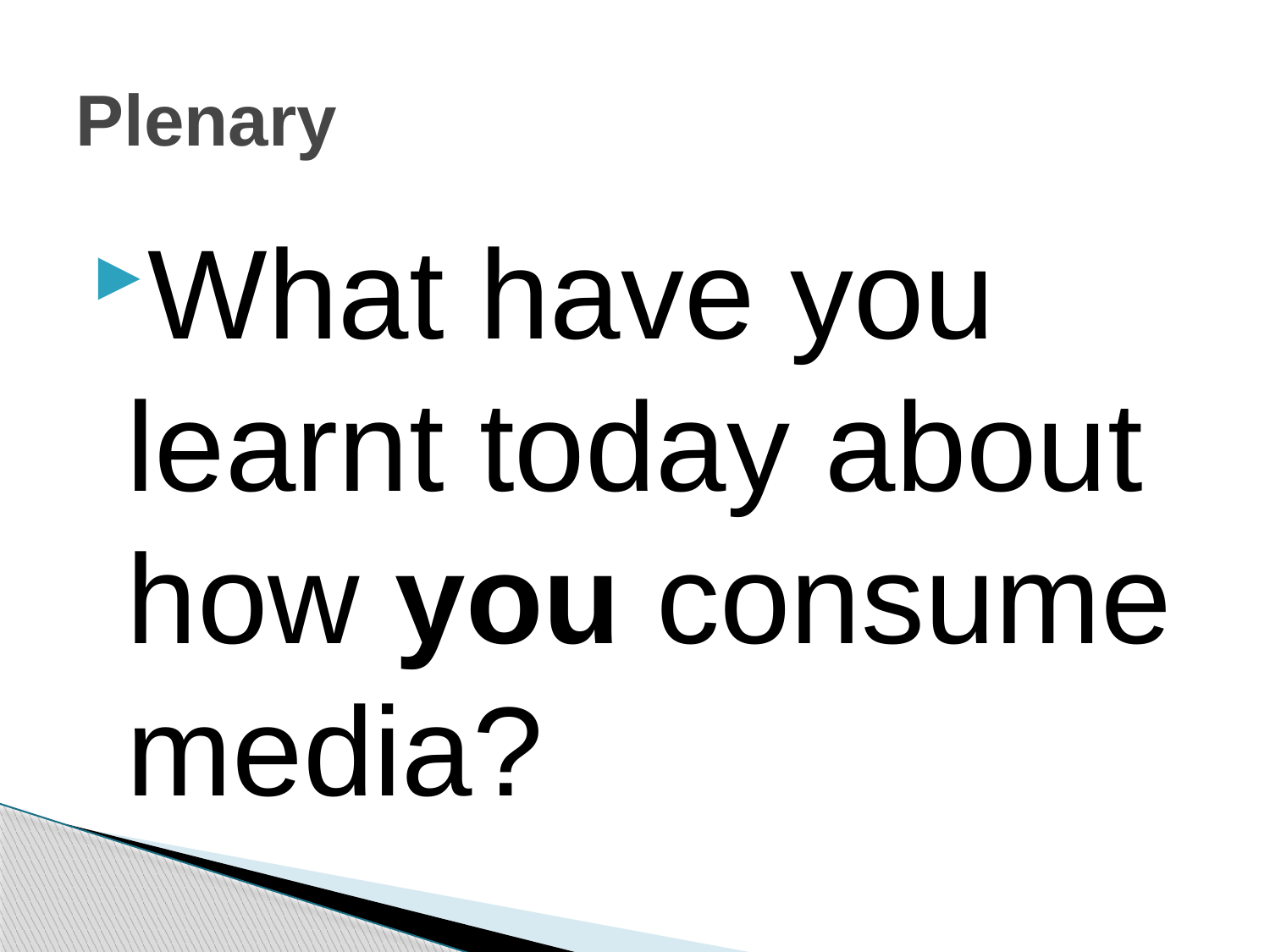

# Plenary
What have you learnt today about how you consume media?